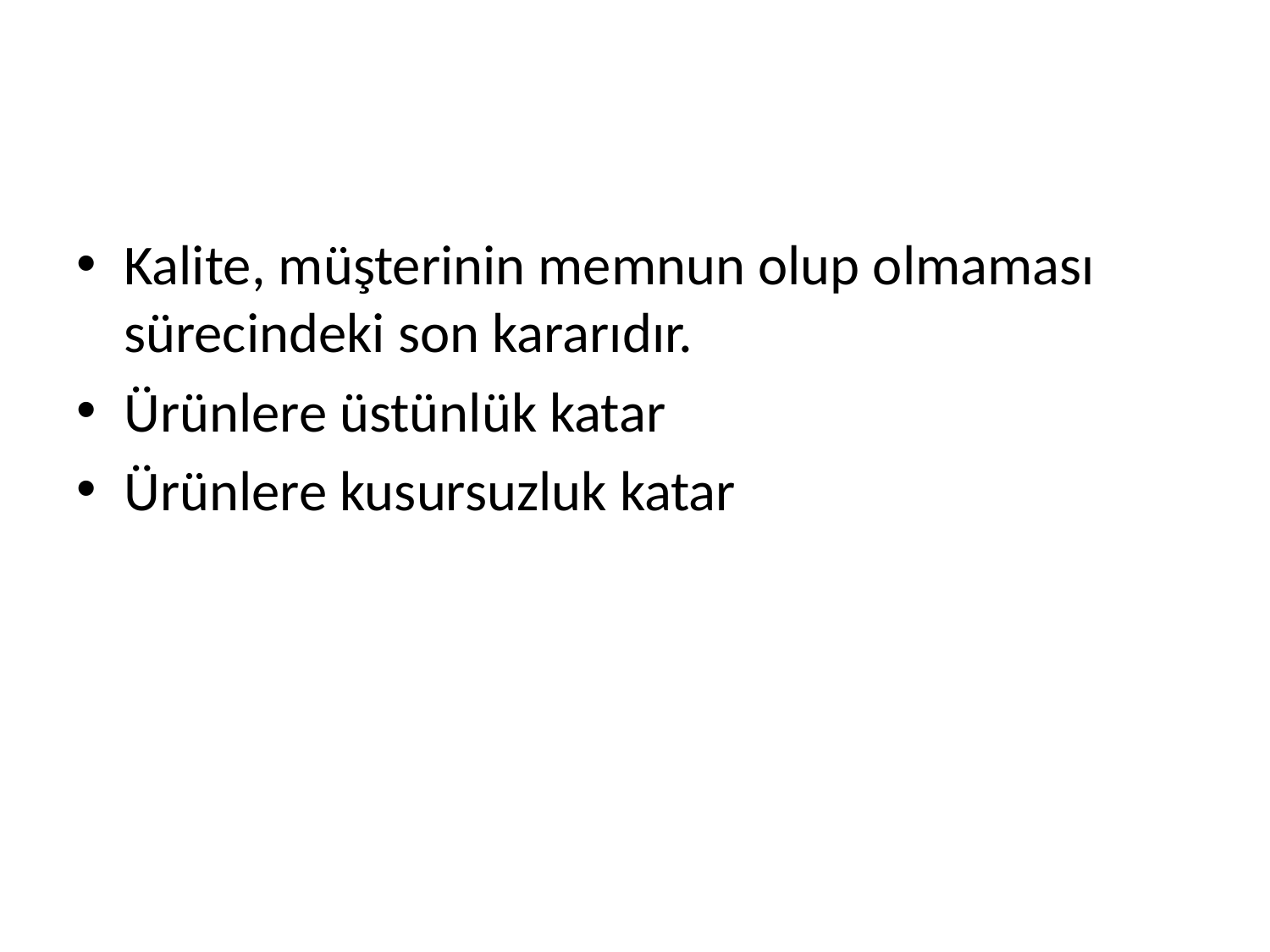

#
Kalite, müşterinin memnun olup olmaması sürecindeki son kararıdır.
Ürünlere üstünlük katar
Ürünlere kusursuzluk katar